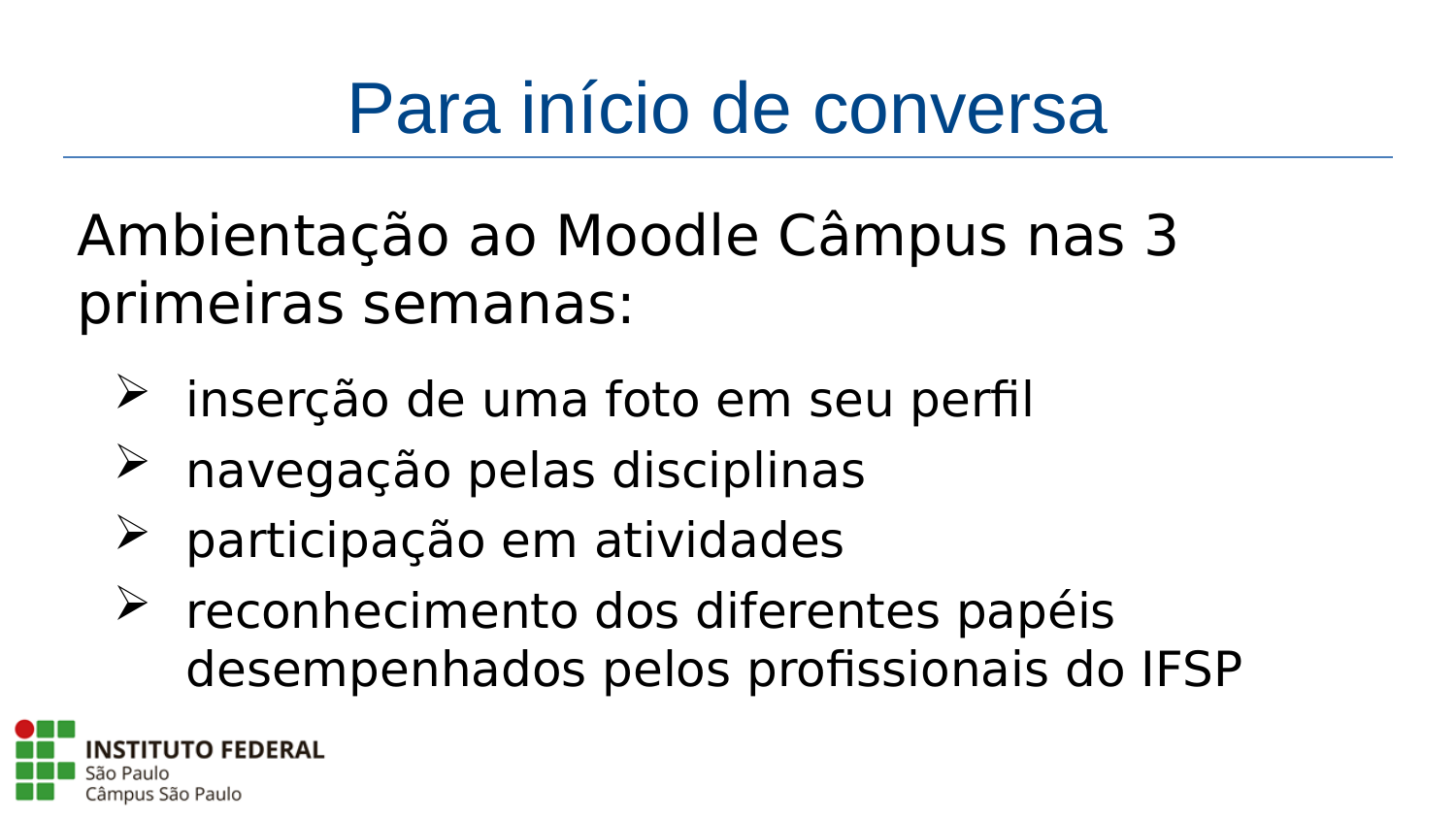

Para início de conversa
Ambientação ao Moodle Câmpus nas 3 primeiras semanas:

inserção de uma foto em seu perfil
navegação pelas disciplinas
participação em atividades
reconhecimento dos diferentes papéis desempenhados pelos profissionais do IFSP